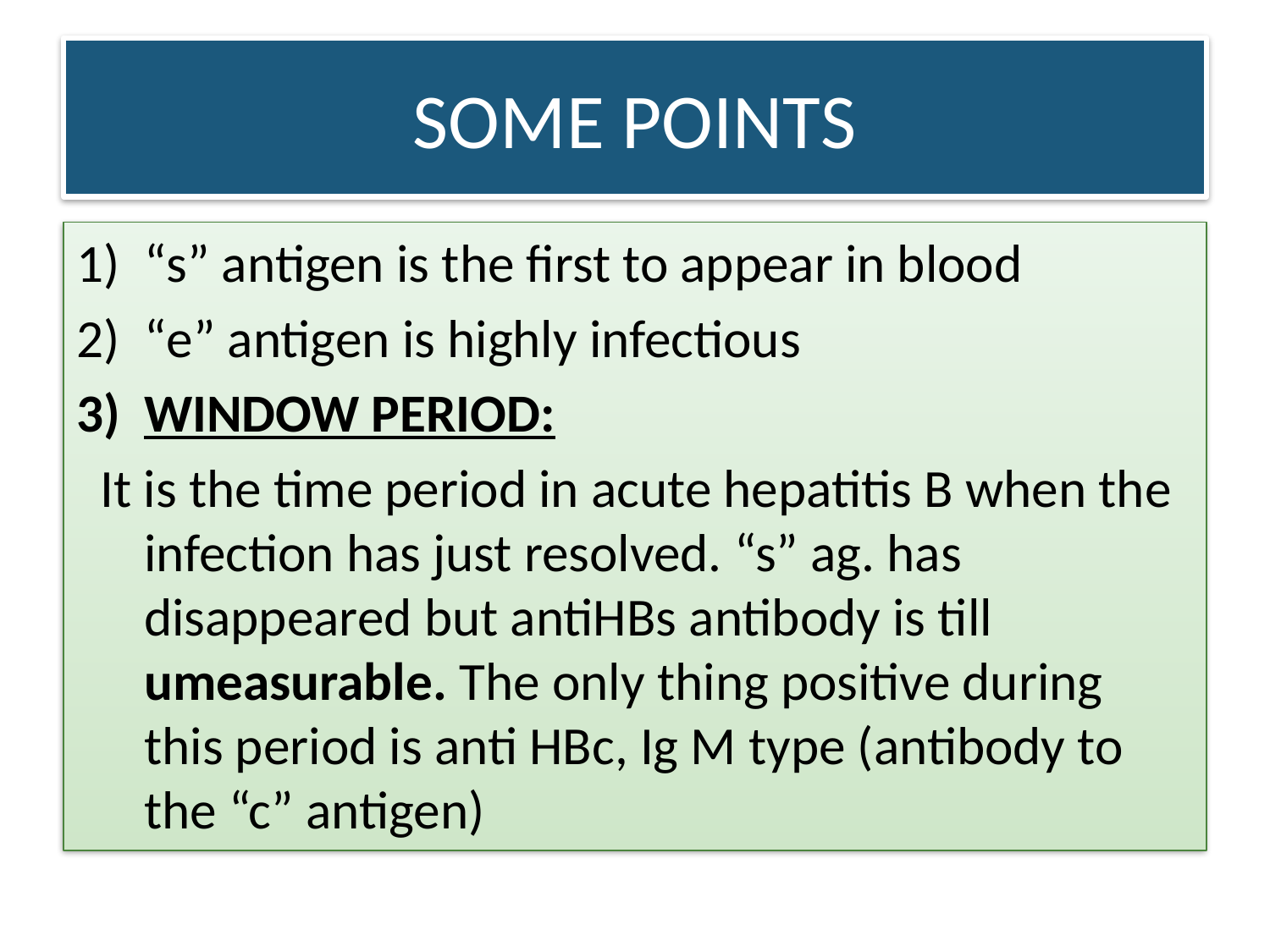

# SOME POINTS
“s” antigen is the first to appear in blood
“e” antigen is highly infectious
WINDOW PERIOD:
  It is the time period in acute hepatitis B when the infection has just resolved. “s” ag. has disappeared but antiHBs antibody is till umeasurable. The only thing positive during this period is anti HBc, Ig M type (antibody to the “c” antigen)